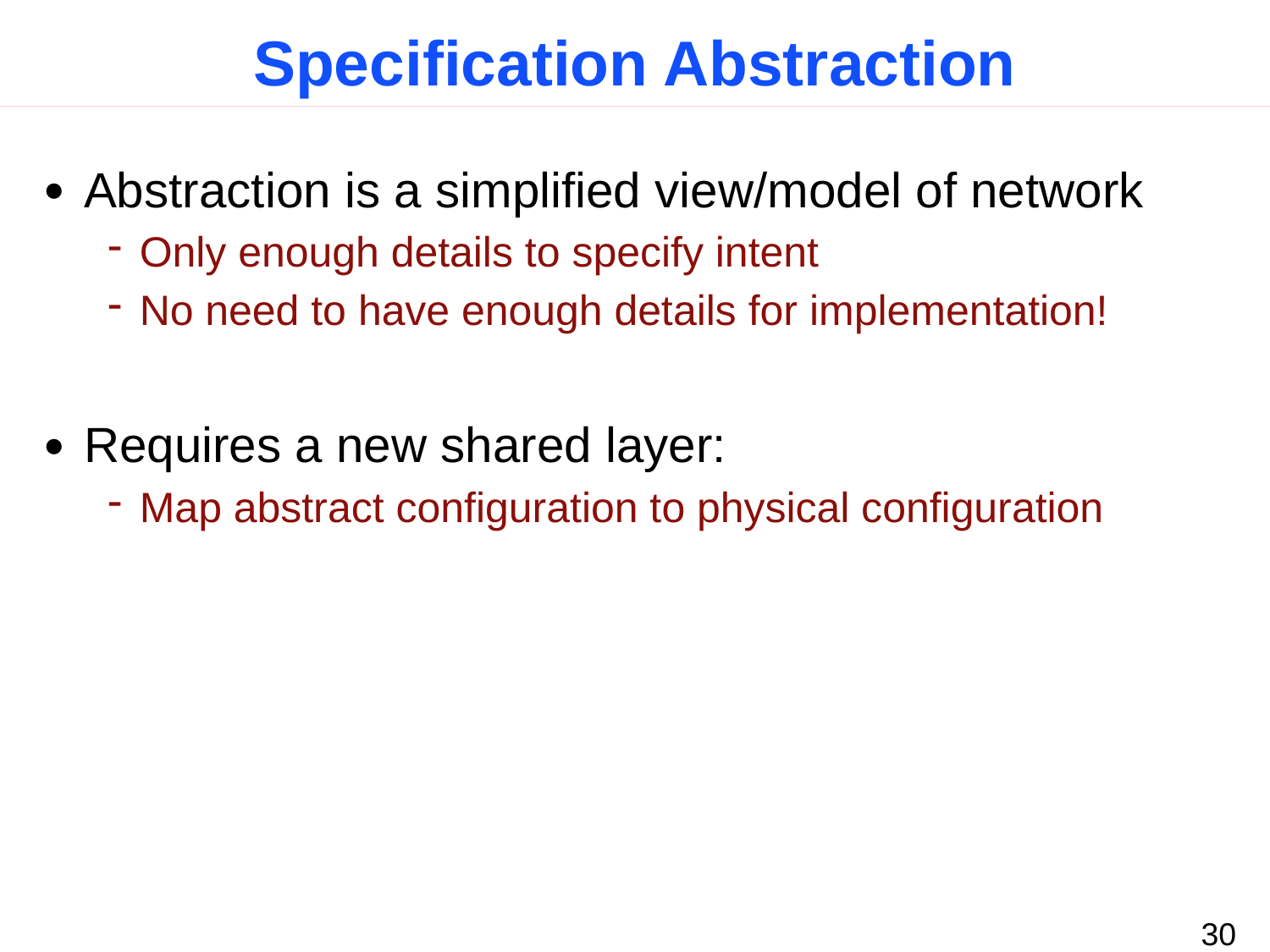

# Specification Abstraction
Abstraction is a simplified view/model of network
Only enough details to specify intent
No need to have enough details for implementation!

Requires a new shared layer:
Map abstract configuration to physical configuration